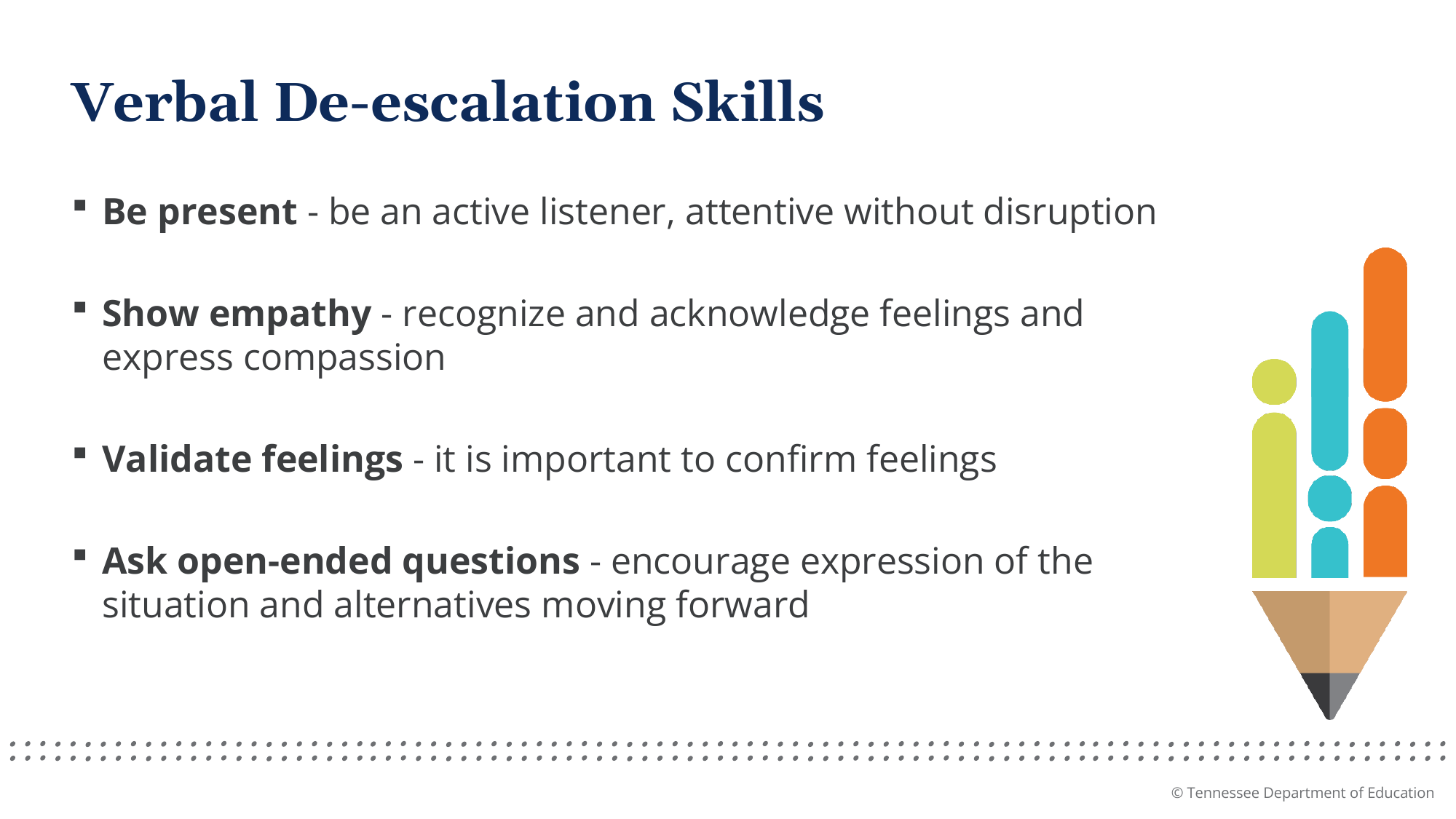

# Verbal De-escalation Skills
Be present - be an active listener, attentive without disruption

Show empathy - recognize and acknowledge feelings and express compassion

Validate feelings - it is important to confirm feelings

Ask open-ended questions - encourage expression of the situation and alternatives moving forward